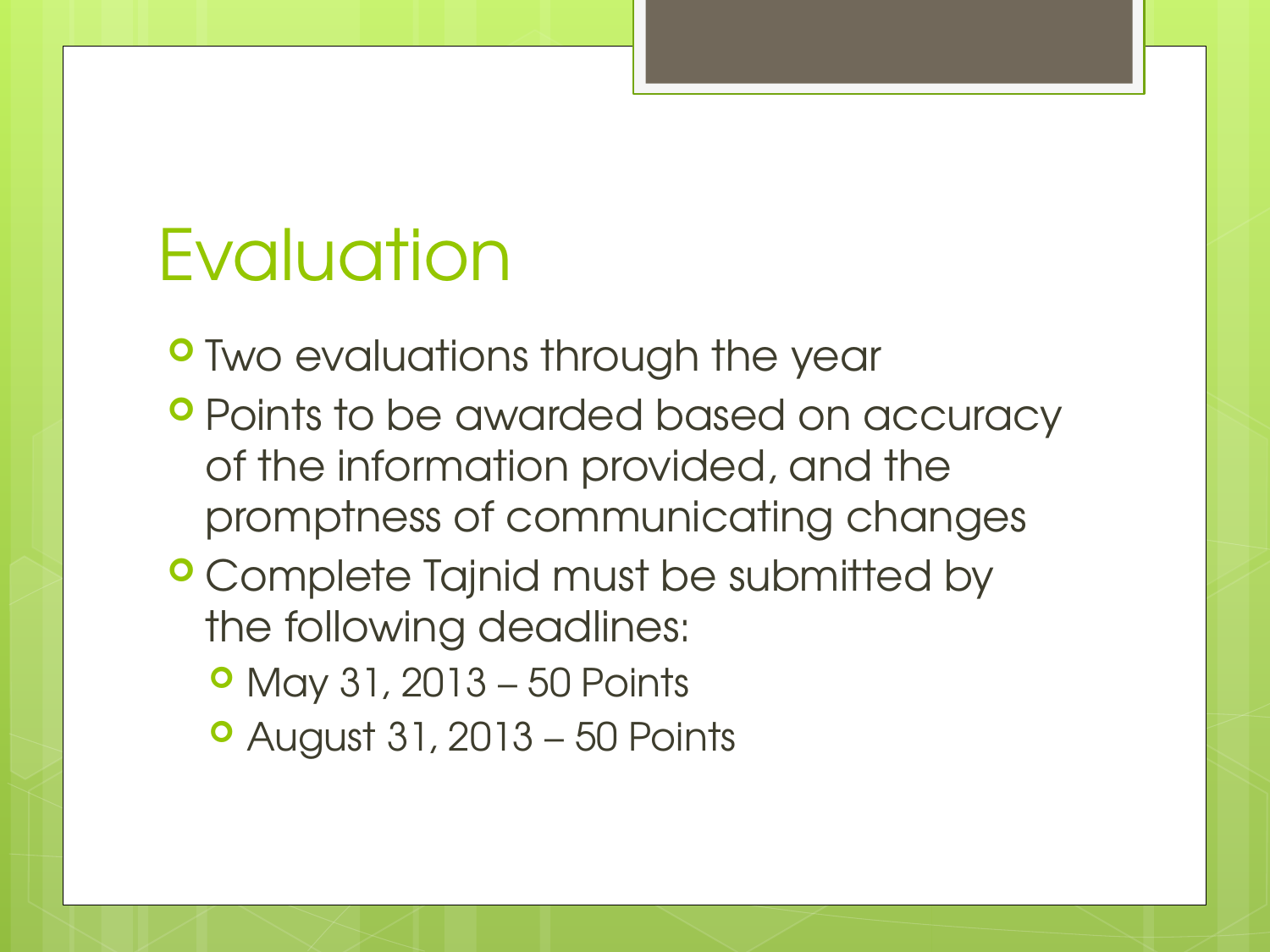

# Evaluation
Two evaluations through the year
Points to be awarded based on accuracy of the information provided, and the promptness of communicating changes
Complete Tajnid must be submitted by the following deadlines:
May 31, 2013 – 50 Points
August 31, 2013 – 50 Points